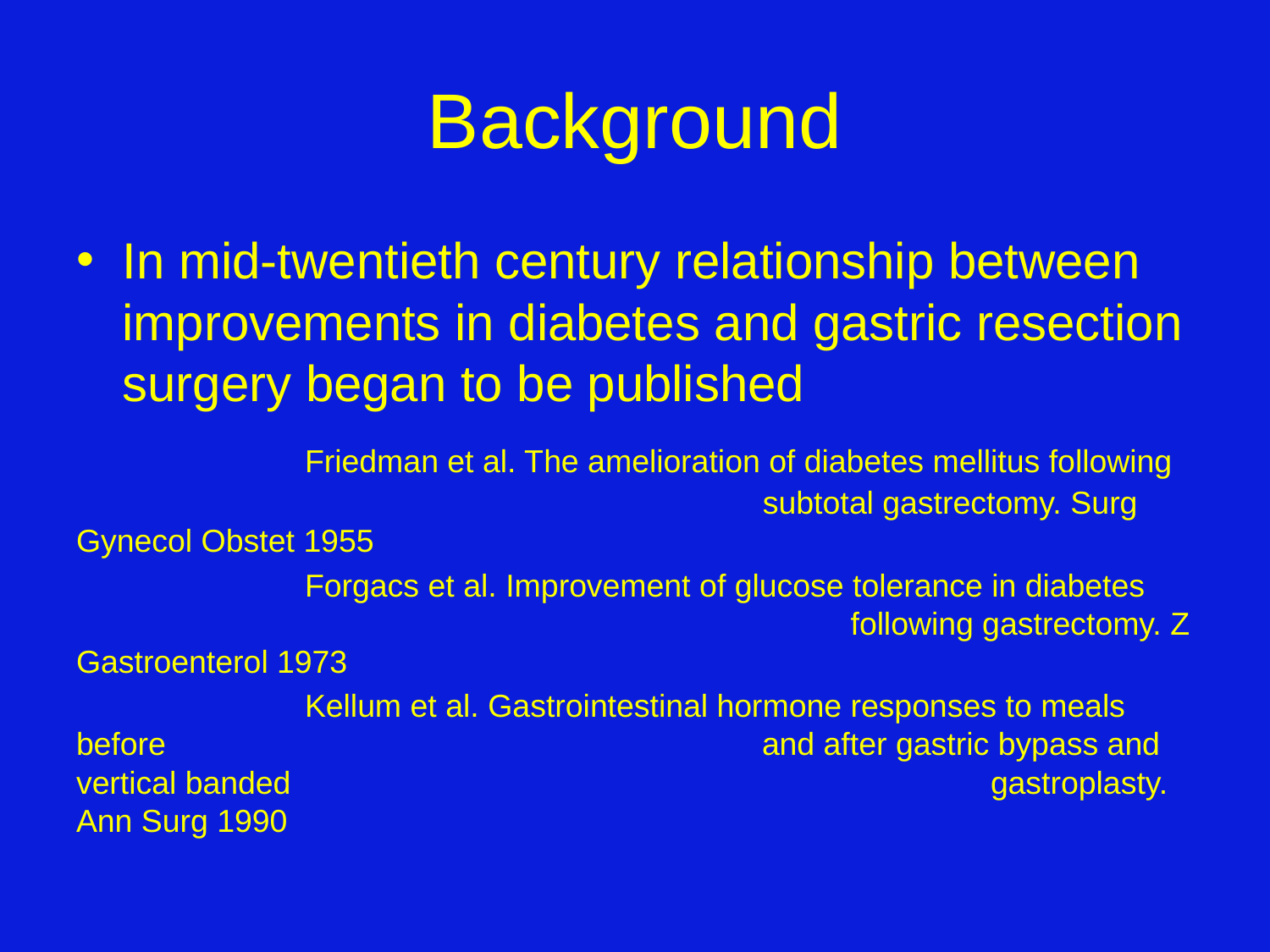

# Background
In mid-twentieth century relationship between improvements in diabetes and gastric resection surgery began to be published
		Friedman et al. The amelioration of diabetes mellitus following 					             subtotal gastrectomy. Surg Gynecol Obstet 1955
		Forgacs et al. Improvement of glucose tolerance in diabetes 						          following gastrectomy. Z Gastroenterol 1973
		Kellum et al. Gastrointestinal hormone responses to meals before 						and after gastric bypass and vertical banded 							gastroplasty. Ann Surg 1990